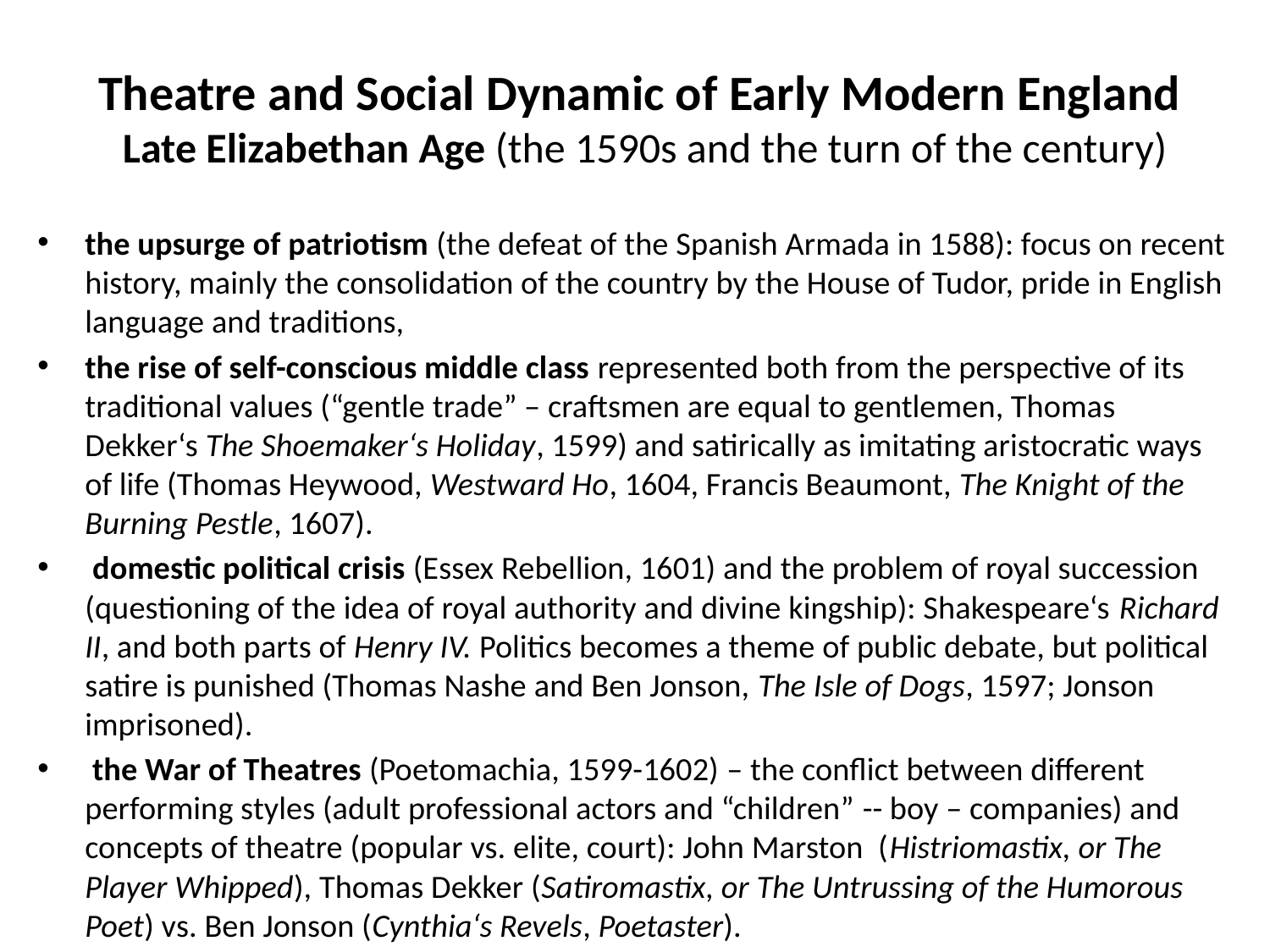

# Theatre and Social Dynamic of Early Modern England Late Elizabethan Age (the 1590s and the turn of the century)
the upsurge of patriotism (the defeat of the Spanish Armada in 1588): focus on recent history, mainly the consolidation of the country by the House of Tudor, pride in English language and traditions,
the rise of self-conscious middle class represented both from the perspective of its traditional values (“gentle trade” – craftsmen are equal to gentlemen, Thomas Dekker‘s The Shoemaker‘s Holiday, 1599) and satirically as imitating aristocratic ways of life (Thomas Heywood, Westward Ho, 1604, Francis Beaumont, The Knight of the Burning Pestle, 1607).
 domestic political crisis (Essex Rebellion, 1601) and the problem of royal succession (questioning of the idea of royal authority and divine kingship): Shakespeare‘s Richard II, and both parts of Henry IV. Politics becomes a theme of public debate, but political satire is punished (Thomas Nashe and Ben Jonson, The Isle of Dogs, 1597; Jonson imprisoned).
 the War of Theatres (Poetomachia, 1599-1602) – the conflict between different performing styles (adult professional actors and “children” -- boy – companies) and concepts of theatre (popular vs. elite, court): John Marston  (Histriomastix, or The Player Whipped), Thomas Dekker (Satiromastix, or The Untrussing of the Humorous Poet) vs. Ben Jonson (Cynthia‘s Revels, Poetaster).